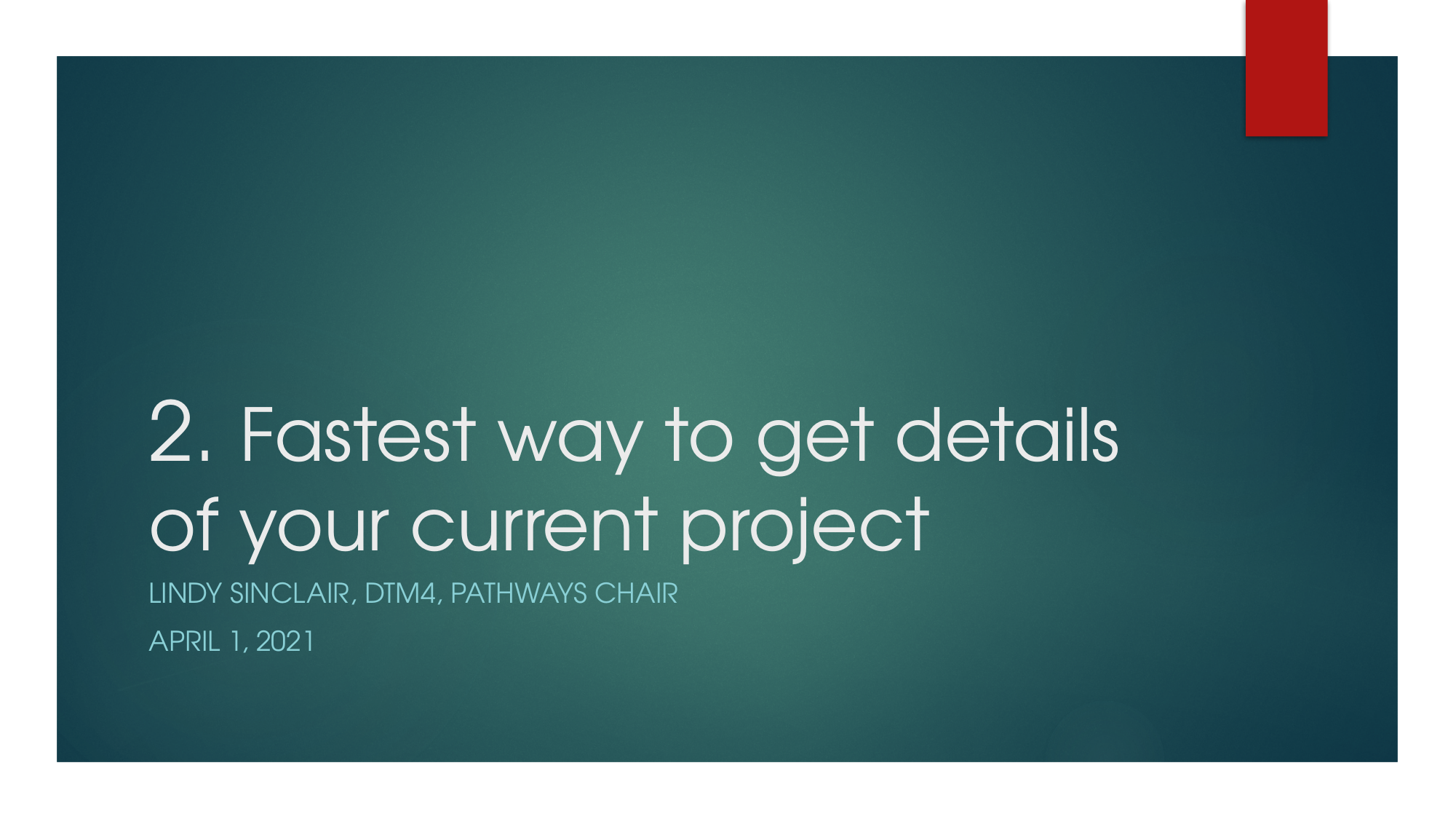

# 2. Fastest way to get details of your current project
Lindy Sinclair, DTM4, Pathways chair
April 1, 2021